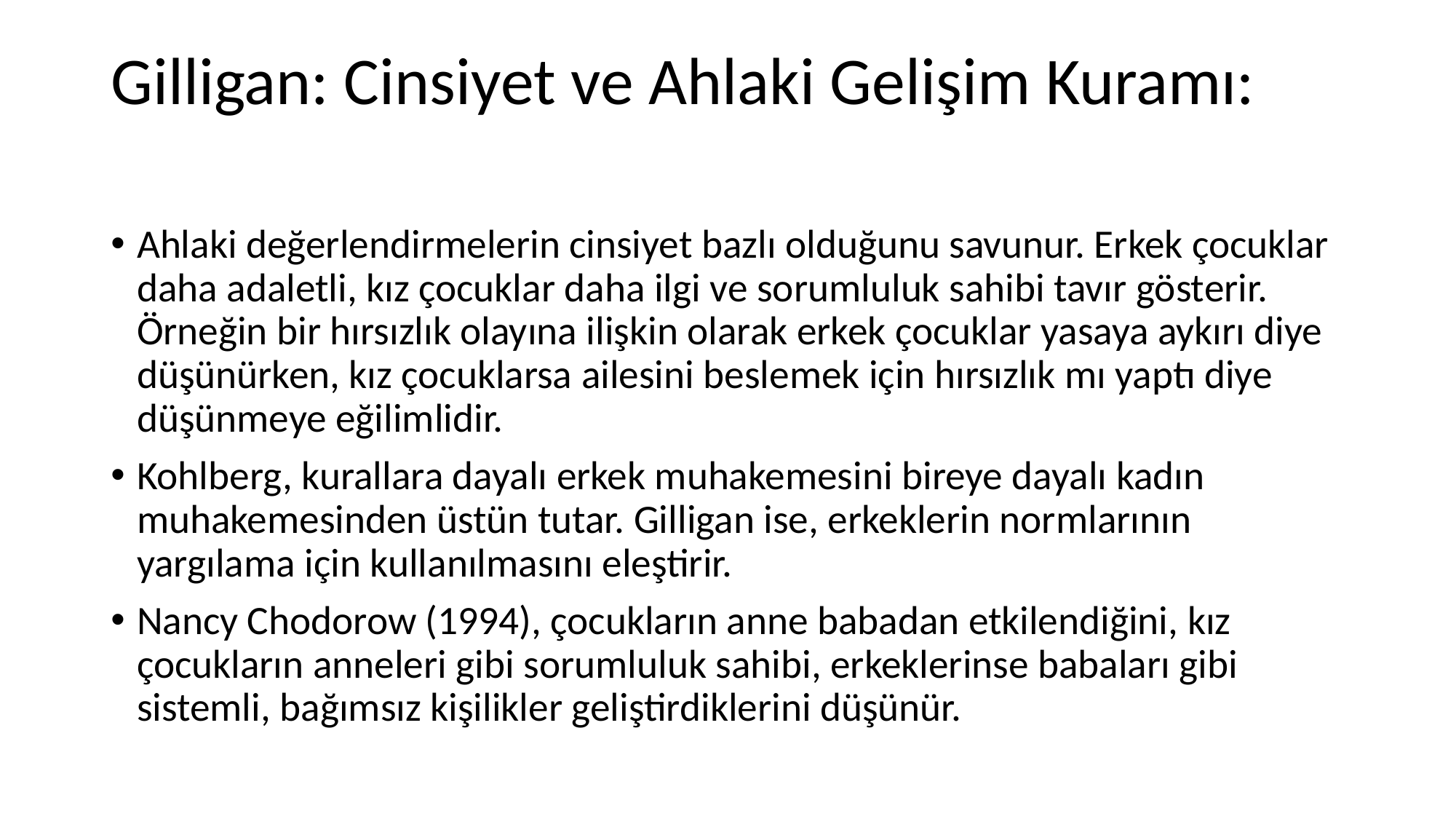

# Gilligan: Cinsiyet ve Ahlaki Gelişim Kuramı:
Ahlaki değerlendirmelerin cinsiyet bazlı olduğunu savunur. Erkek çocuklar daha adaletli, kız çocuklar daha ilgi ve sorumluluk sahibi tavır gösterir. Örneğin bir hırsızlık olayına ilişkin olarak erkek çocuklar yasaya aykırı diye düşünürken, kız çocuklarsa ailesini beslemek için hırsızlık mı yaptı diye düşünmeye eğilimlidir.
Kohlberg, kurallara dayalı erkek muhakemesini bireye dayalı kadın muhakemesinden üstün tutar. Gilligan ise, erkeklerin normlarının yargılama için kullanılmasını eleştirir.
Nancy Chodorow (1994), çocukların anne babadan etkilendiğini, kız çocukların anneleri gibi sorumluluk sahibi, erkeklerinse babaları gibi sistemli, bağımsız kişilikler geliştirdiklerini düşünür.